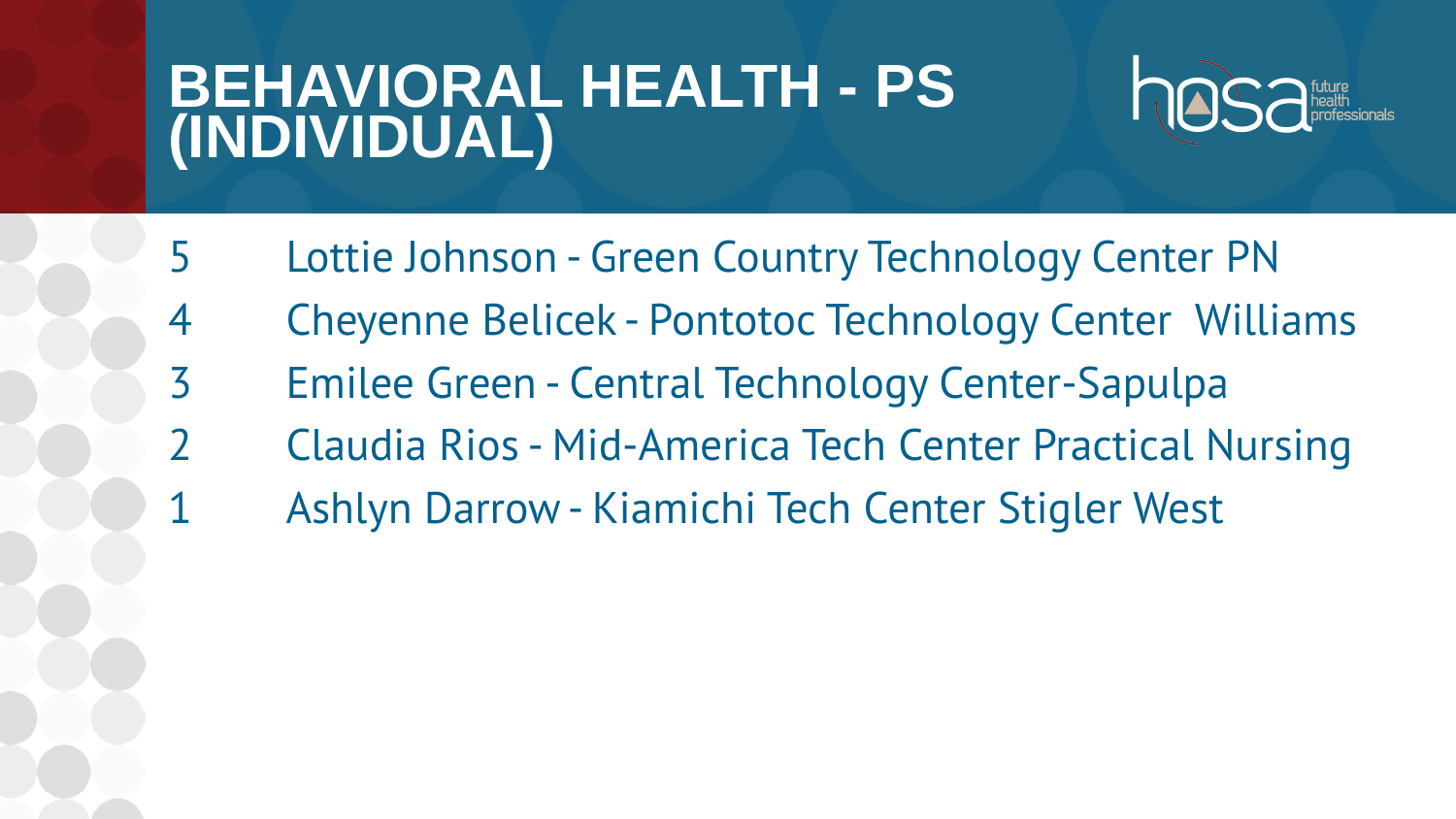

# Behavioral Health - PS (INDIVIDUAL)
5	Lottie Johnson - Green Country Technology Center PN
4	Cheyenne Belicek - Pontotoc Technology Center  Williams
3	Emilee Green - Central Technology Center-Sapulpa
2	Claudia Rios - Mid-America Tech Center Practical Nursing
1	Ashlyn Darrow - Kiamichi Tech Center Stigler West